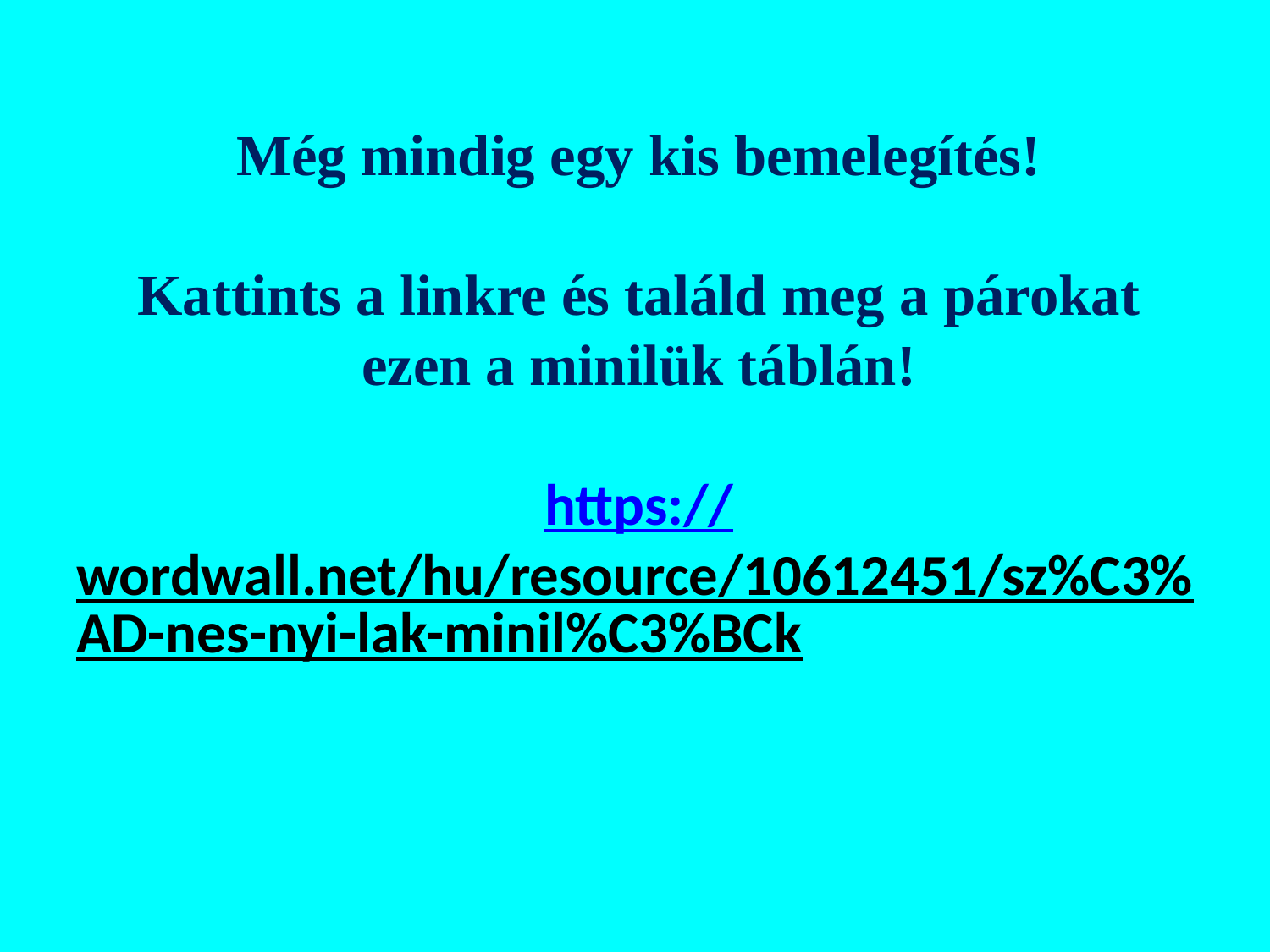

# Még mindig egy kis bemelegítés! Kattints a linkre és találd meg a párokat ezen a minilük táblán! https://wordwall.net/hu/resource/10612451/sz%C3%AD-nes-nyi-lak-minil%C3%BCk